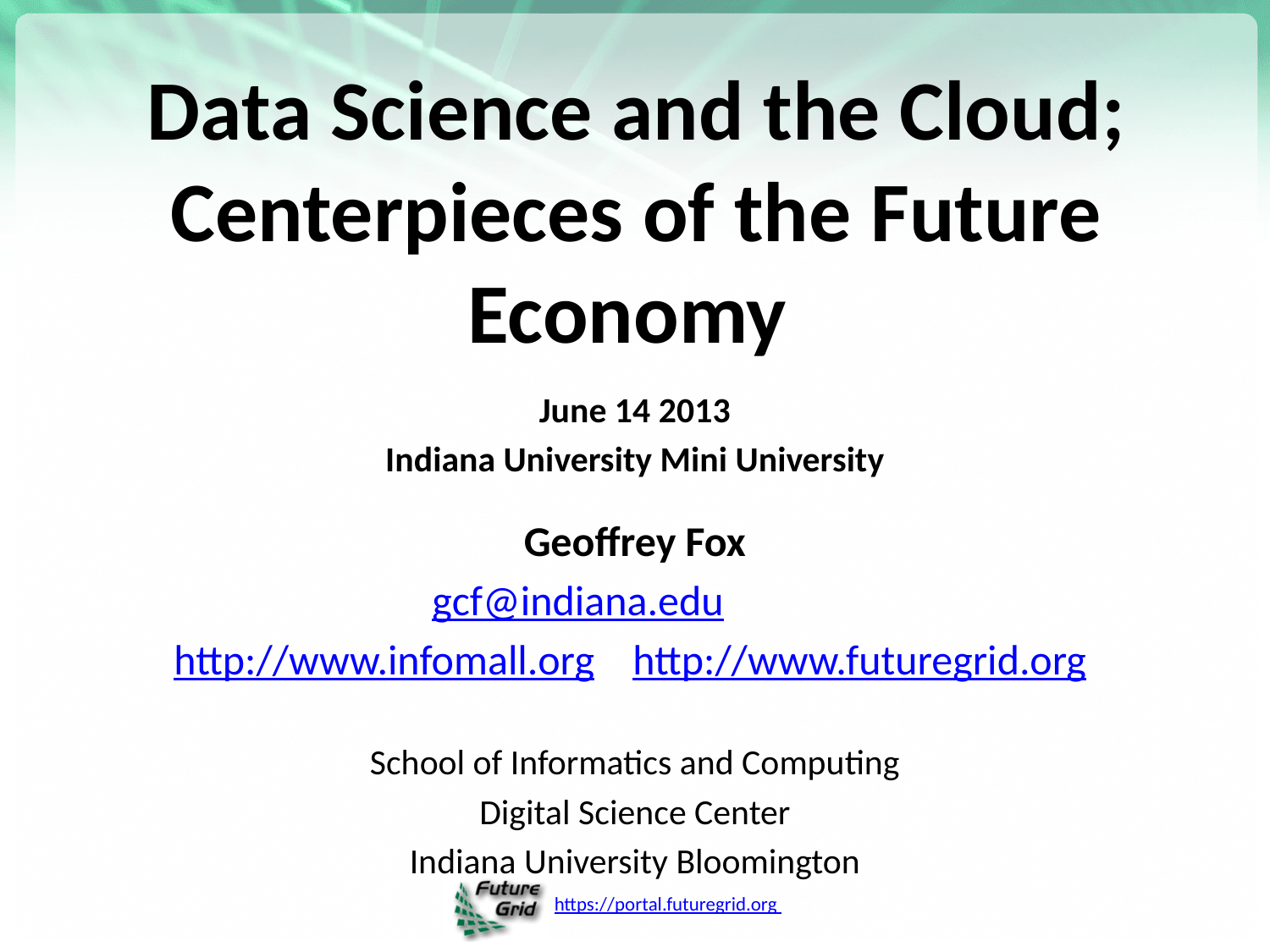

# Data Science and the Cloud; Centerpieces of the Future Economy
June 14 2013
Indiana University Mini University
Geoffrey Fox
gcf@indiana.edu
 http://www.infomall.org    http://www.futuregrid.org

School of Informatics and Computing
Digital Science Center
Indiana University Bloomington